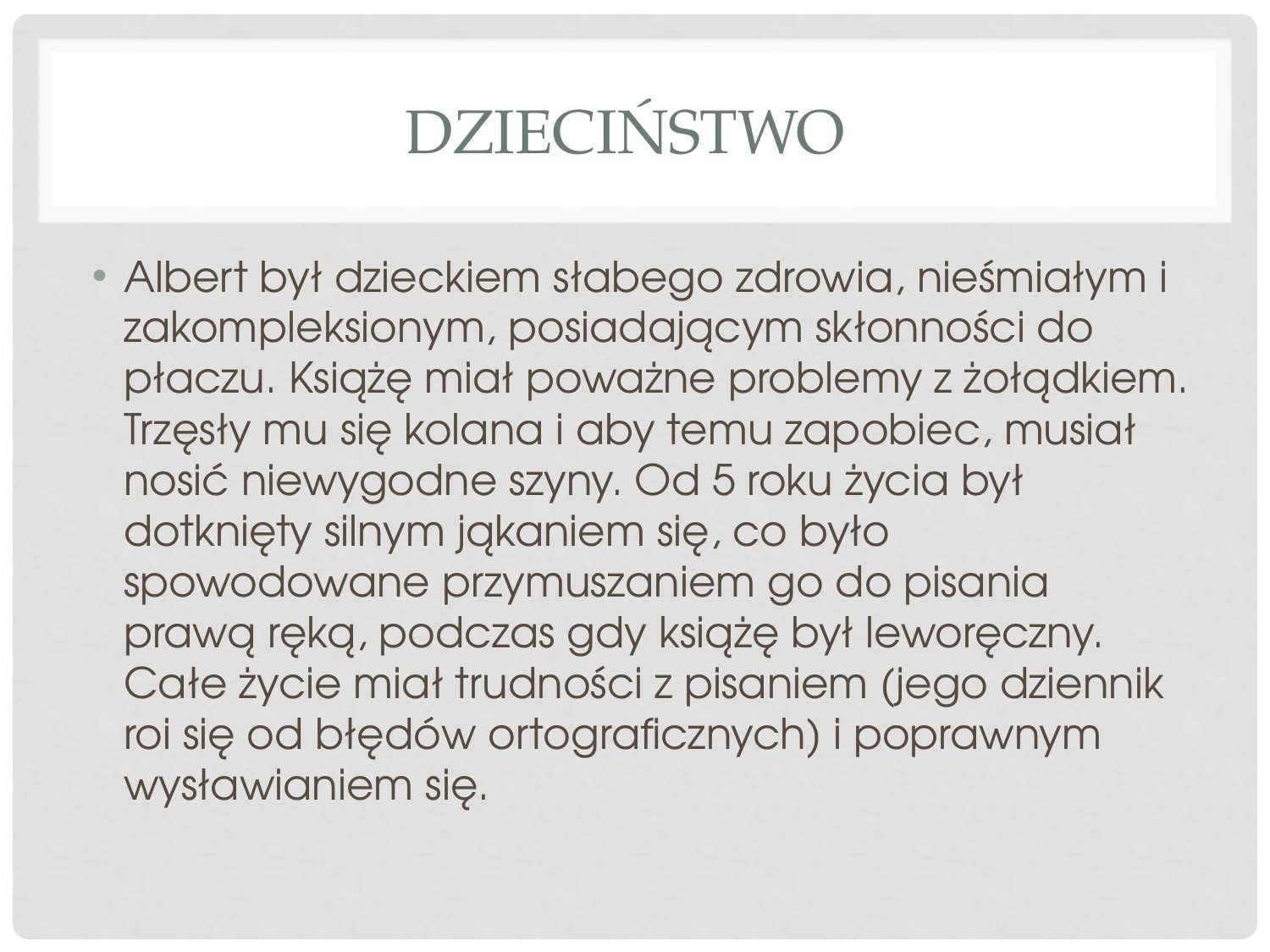

# Dzieciństwo
Albert był dzieckiem słabego zdrowia, nieśmiałym i zakompleksionym, posiadającym skłonności do płaczu. Książę miał poważne problemy z żołądkiem. Trzęsły mu się kolana i aby temu zapobiec, musiał nosić niewygodne szyny. Od 5 roku życia był dotknięty silnym jąkaniem się, co było spowodowane przymuszaniem go do pisania prawą ręką, podczas gdy książę był leworęczny. Całe życie miał trudności z pisaniem (jego dziennik roi się od błędów ortograficznych) i poprawnym wysławianiem się.